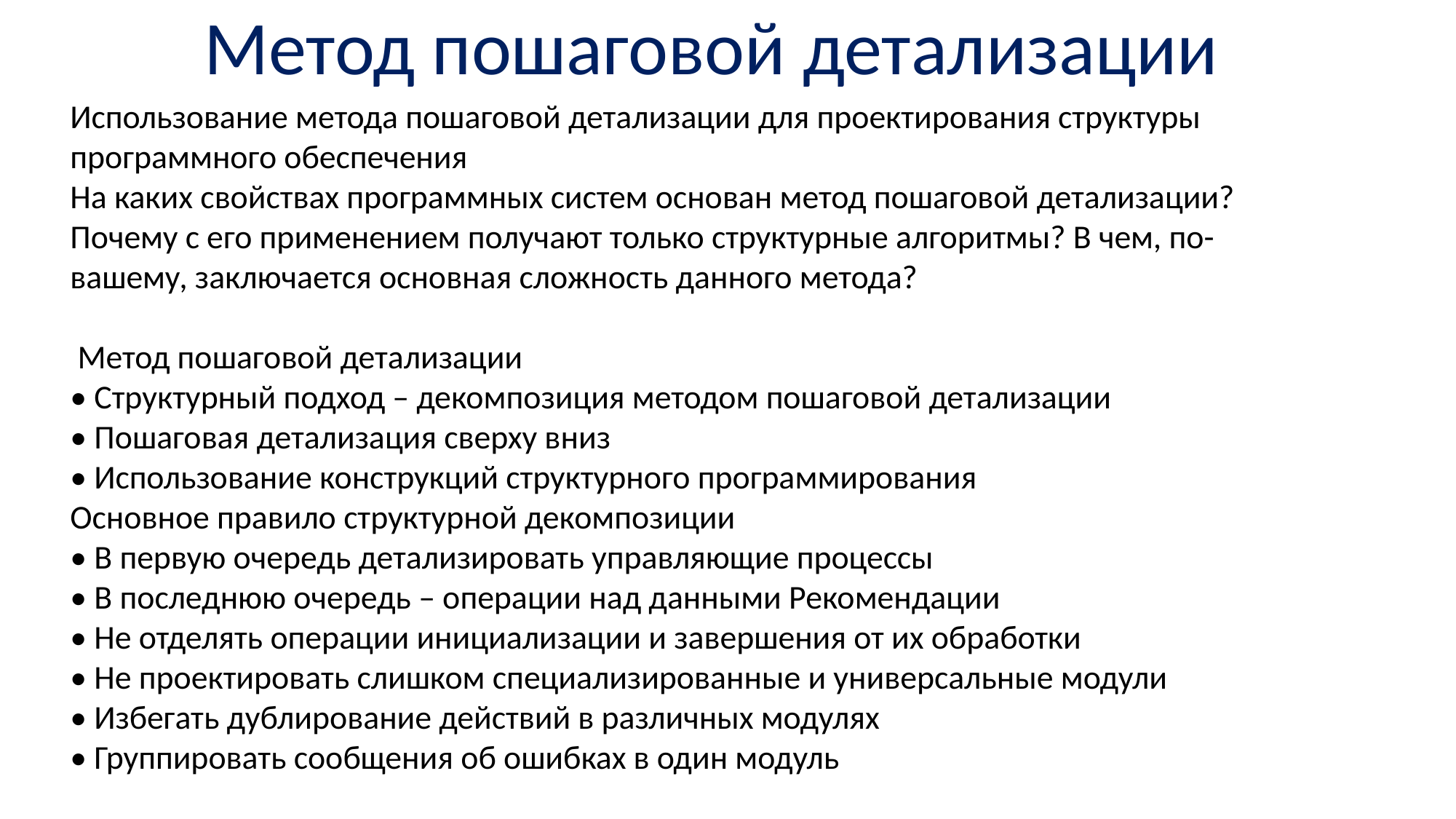

# Метод пошаговой детализации
Использование метода пошаговой детализации для проектирования структуры программного обеспечения
На каких свойствах программных систем основан метод пошаговой детализации? Почему с его применением получают только структурные алгоритмы? В чем, по-вашему, заключается основная сложность данного метода?

 Метод пошаговой детализации
• Структурный подход – декомпозиция методом пошаговой детализации
• Пошаговая детализация сверху вниз
• Использование конструкций структурного программирования
Основное правило структурной декомпозиции
• В первую очередь детализировать управляющие процессы
• В последнюю очередь – операции над данными Рекомендации
• Не отделять операции инициализации и завершения от их обработки
• Не проектировать слишком специализированные и универсальные модули
• Избегать дублирование действий в различных модулях
• Группировать сообщения об ошибках в один модуль